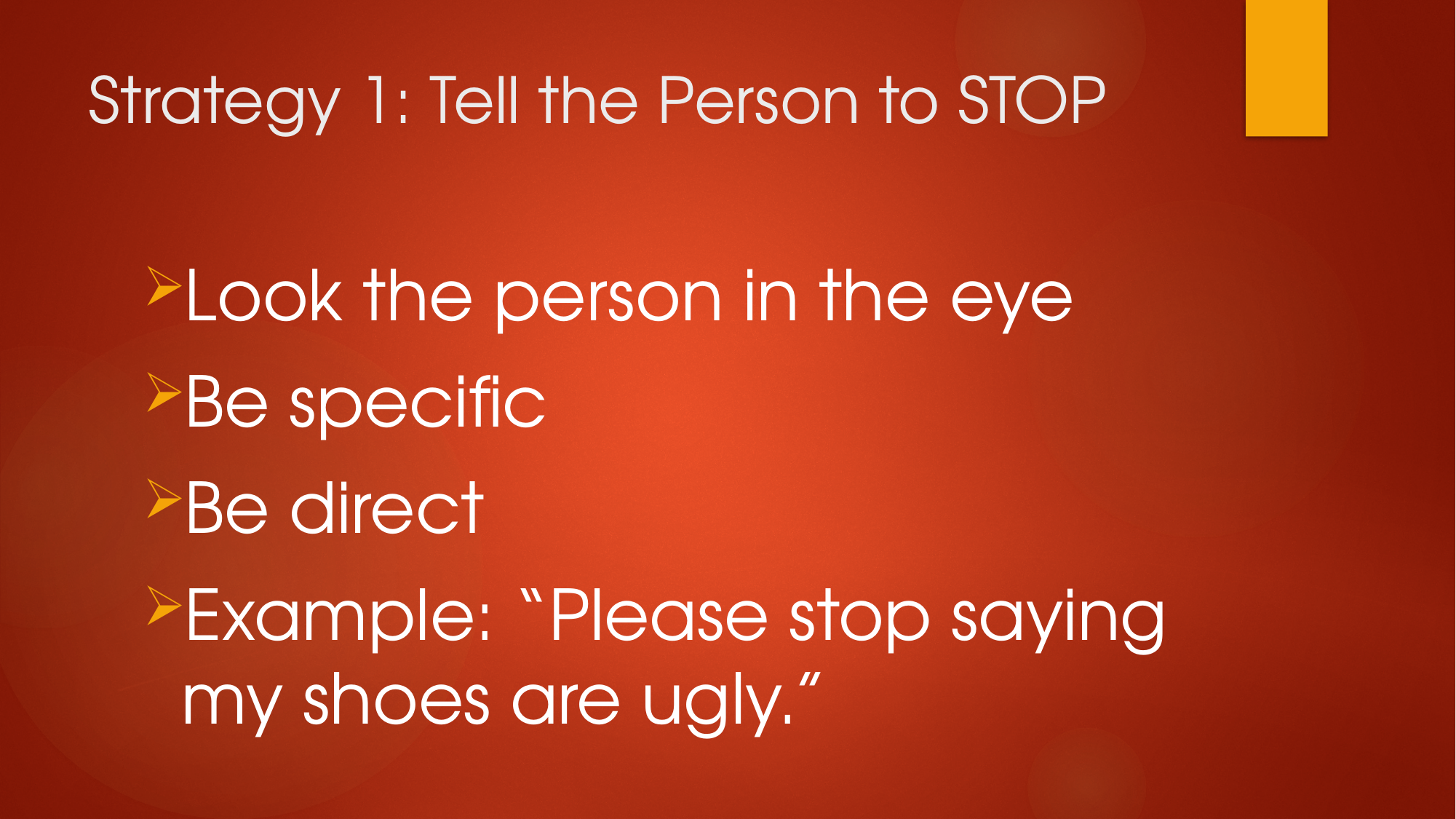

# Strategy 1: Tell the Person to STOP
Look the person in the eye
Be specific
Be direct
Example: “Please stop saying my shoes are ugly.”